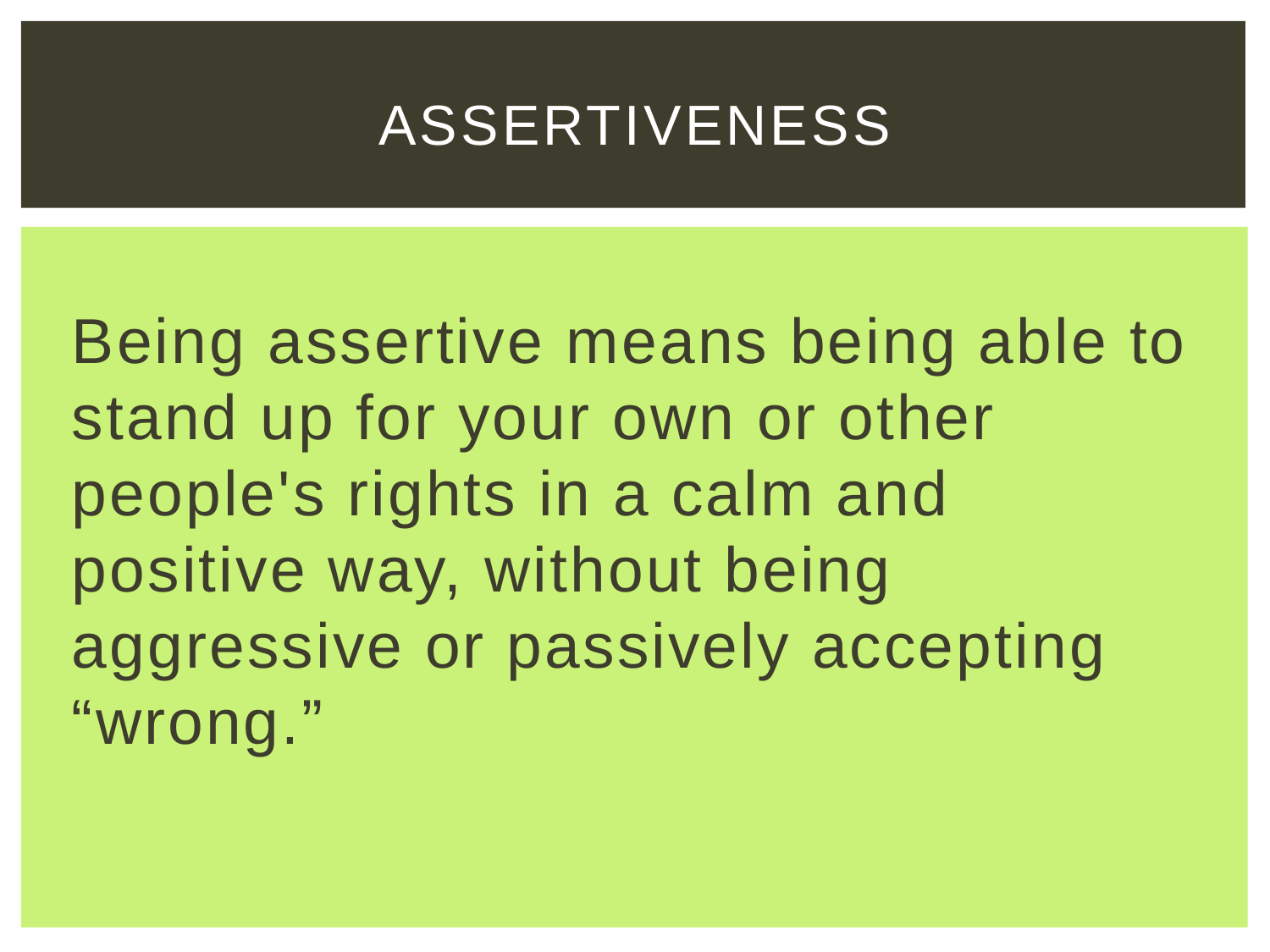

# Assertiveness

Being assertive means being able to stand up for your own or other people's rights in a calm and positive way, without being aggressive or passively accepting “wrong.”